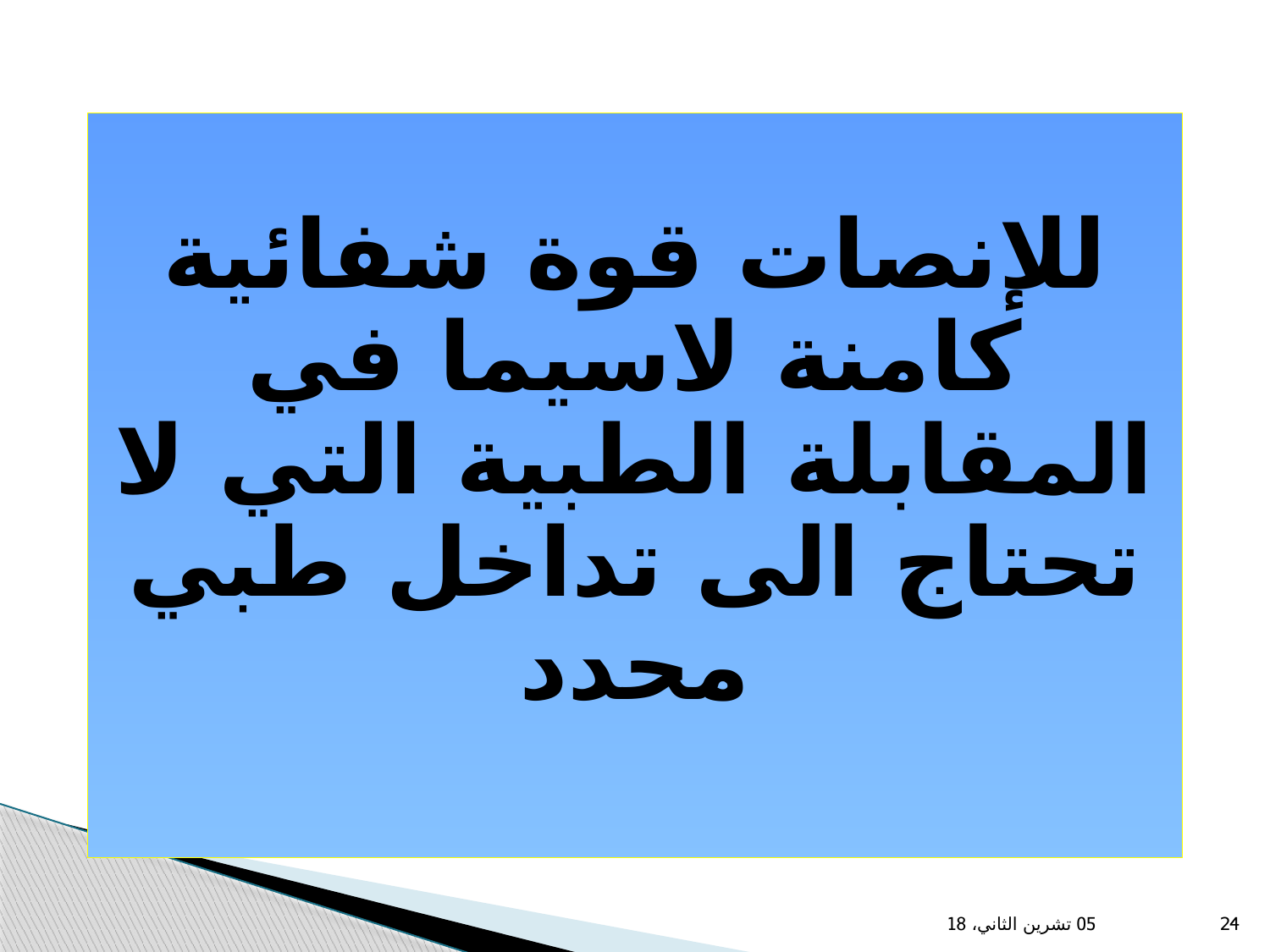

للإنصات قوة شفائية كامنة لاسيما في المقابلة الطبية التي لا تحتاج الى تداخل طبي محدد

05 تشرين الثاني، 18
24